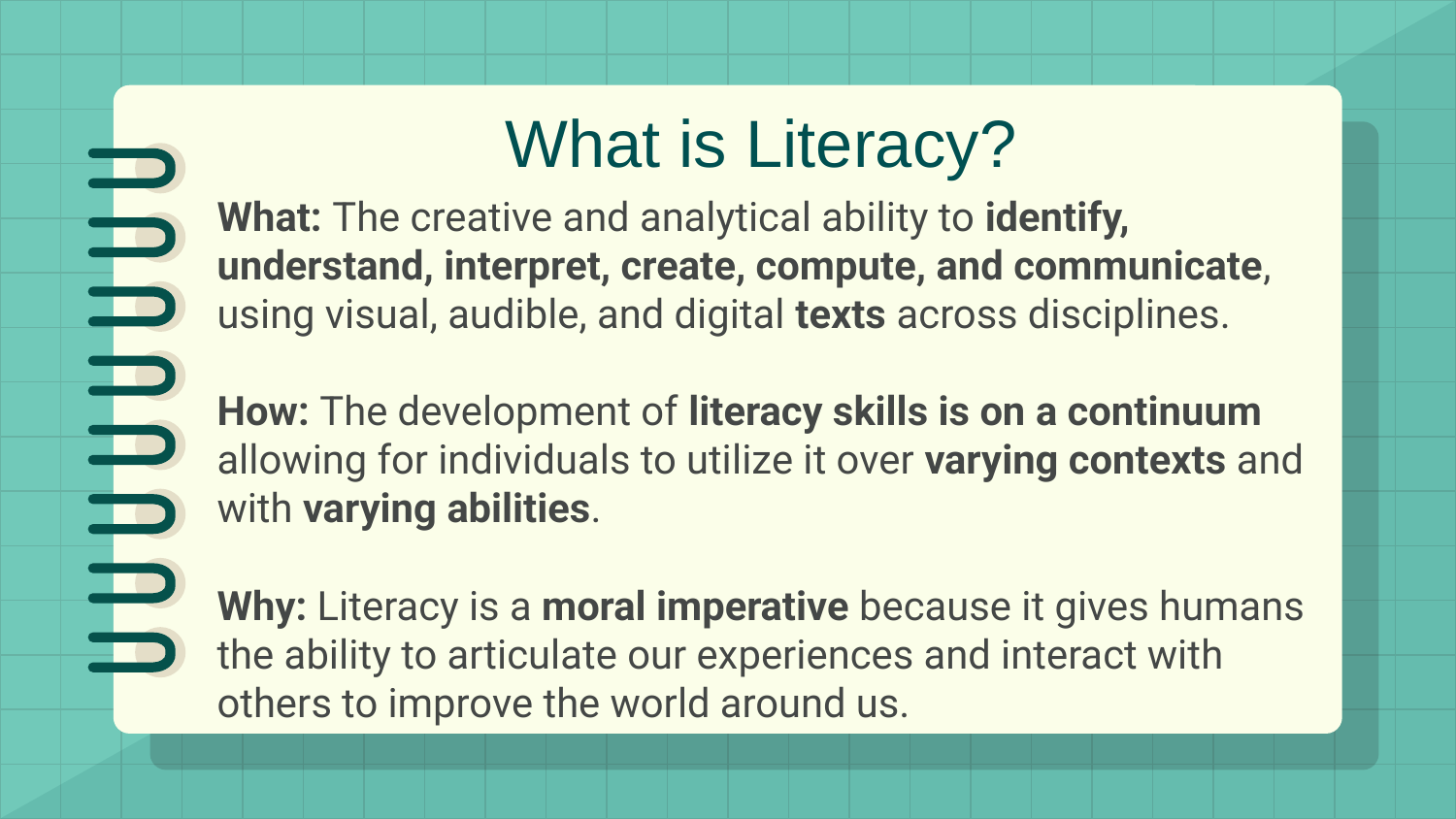

# What is Literacy?
What: The creative and analytical ability to identify, understand, interpret, create, compute, and communicate, using visual, audible, and digital texts across disciplines.

How: The development of literacy skills is on a continuum allowing for individuals to utilize it over varying contexts and with varying abilities.

Why: Literacy is a moral imperative because it gives humans the ability to articulate our experiences and interact with others to improve the world around us.